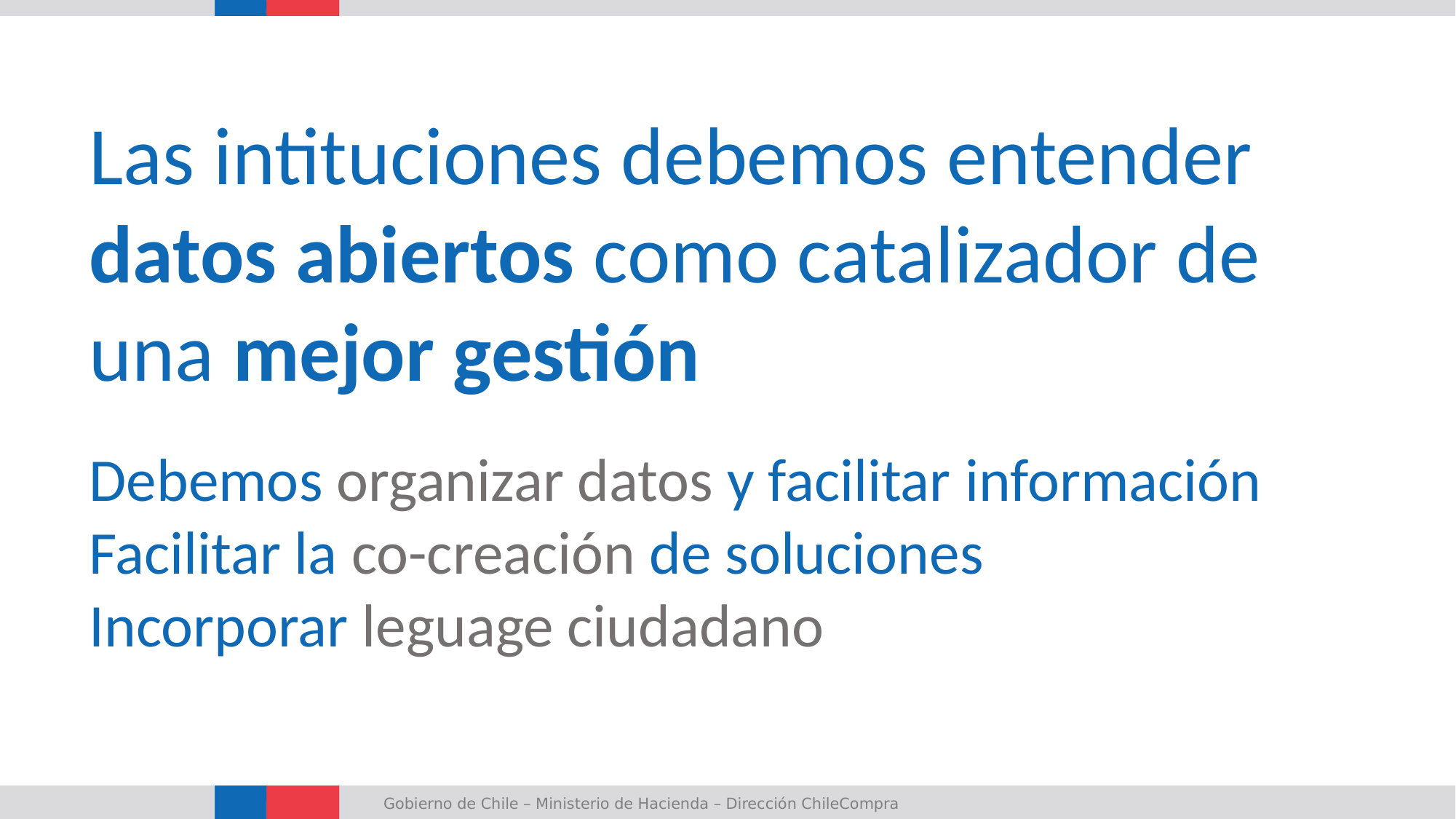

Las intituciones debemos entender datos abiertos como catalizador de una mejor gestión

Debemos organizar datos y facilitar información
Facilitar la co-creación de soluciones
Incorporar leguage ciudadano

Gobierno de Chile – Ministerio de Hacienda – Dirección ChileCompra